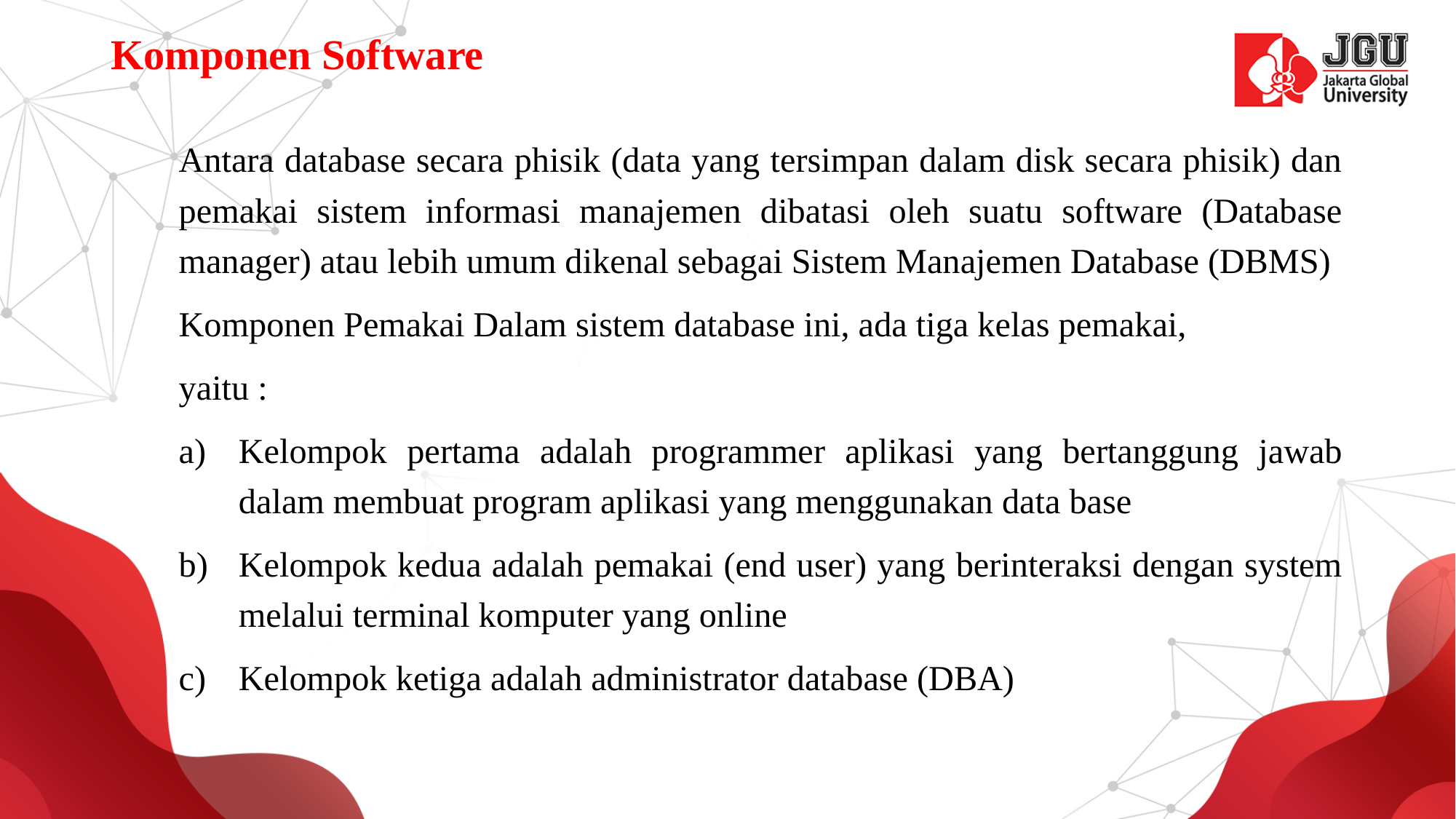

# Komponen Software
Antara database secara phisik (data yang tersimpan dalam disk secara phisik) dan pemakai sistem informasi manajemen dibatasi oleh suatu software (Database manager) atau lebih umum dikenal sebagai Sistem Manajemen Database (DBMS)
Komponen Pemakai Dalam sistem database ini, ada tiga kelas pemakai,
yaitu :
Kelompok pertama adalah programmer aplikasi yang bertanggung jawab dalam membuat program aplikasi yang menggunakan data base
Kelompok kedua adalah pemakai (end user) yang berinteraksi dengan system melalui terminal komputer yang online
Kelompok ketiga adalah administrator database (DBA)